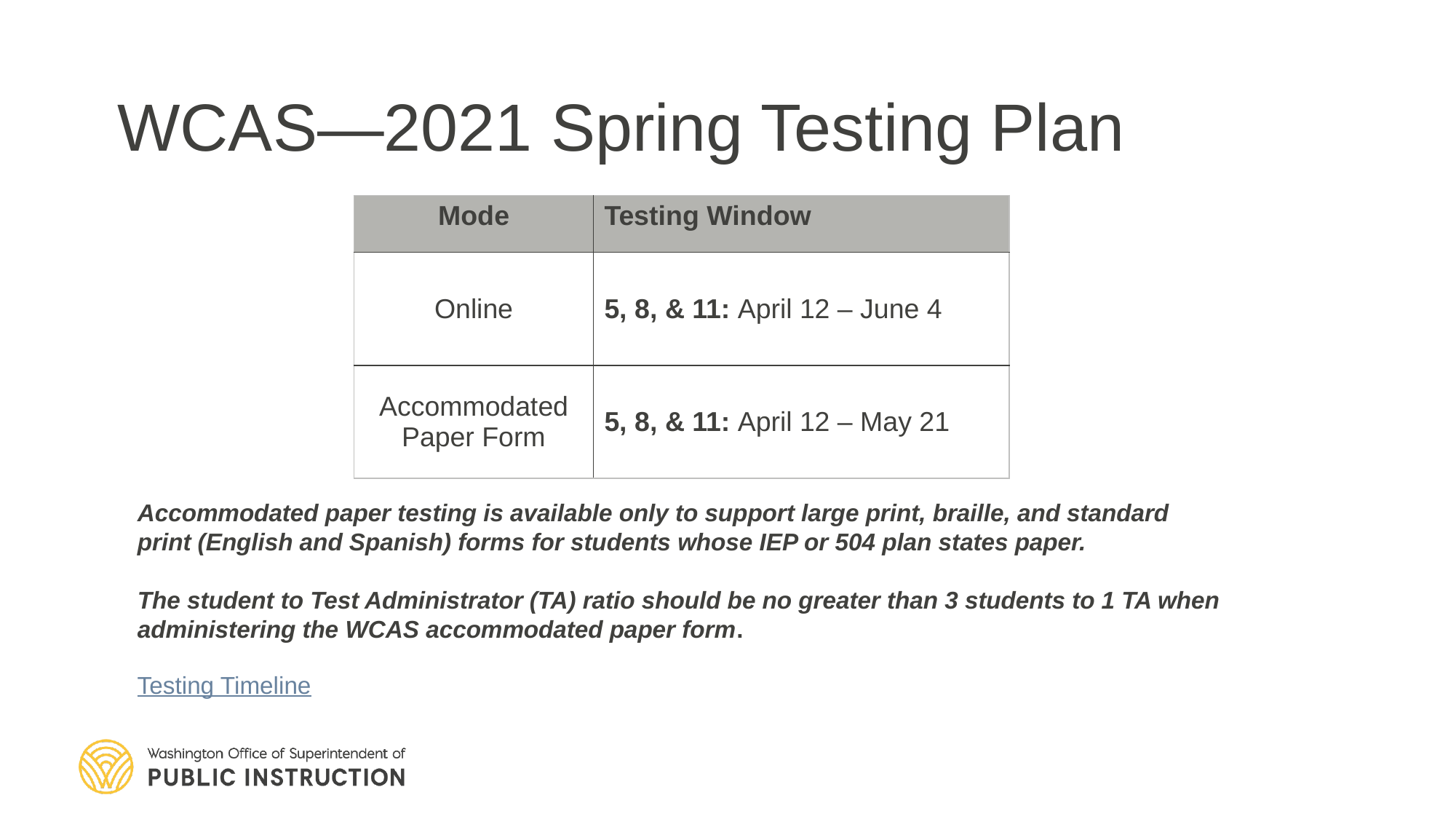

# WCAS—2021 Spring Testing Plan
| Mode | Testing Window |
| --- | --- |
| Online | 5, 8, & 11: April 12 – June 4 |
| Accommodated Paper Form | 5, 8, & 11: April 12 – May 21 |
Accommodated paper testing is available only to support large print, braille, and standard print (English and Spanish) forms for students whose IEP or 504 plan states paper.

The student to Test Administrator (TA) ratio should be no greater than 3 students to 1 TA when administering the WCAS accommodated paper form.
Testing Timeline